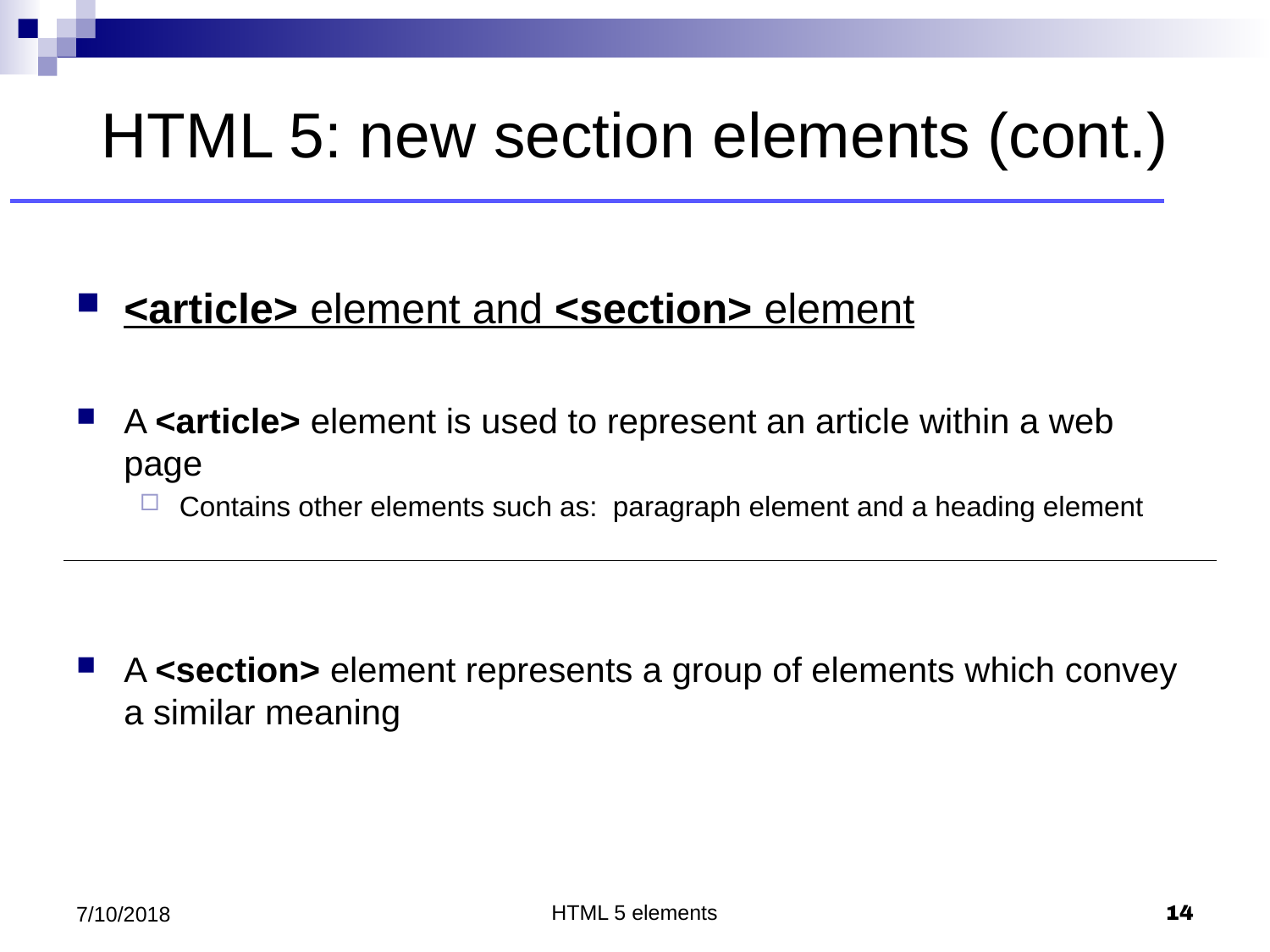

# HTML 5: new section elements (cont.)
<article> element and <section> element

A <article> element is used to represent an article within a web page
Contains other elements such as:  paragraph element and a heading element

A <section> element represents a group of elements which convey a similar meaning
7/10/2018
HTML 5 elements
14